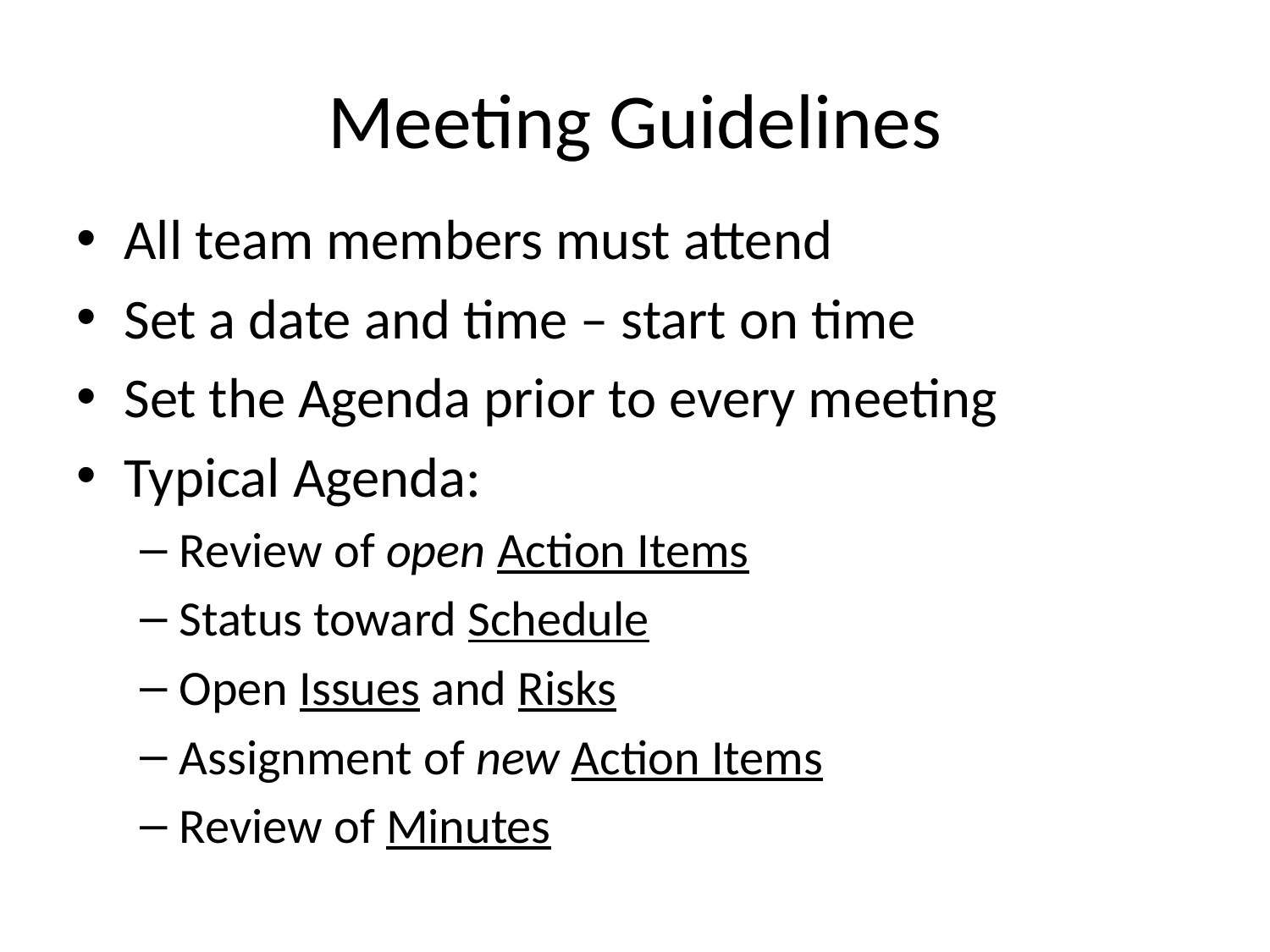

# Meeting Guidelines
All team members must attend
Set a date and time – start on time
Set the Agenda prior to every meeting
Typical Agenda:
Review of open Action Items
Status toward Schedule
Open Issues and Risks
Assignment of new Action Items
Review of Minutes